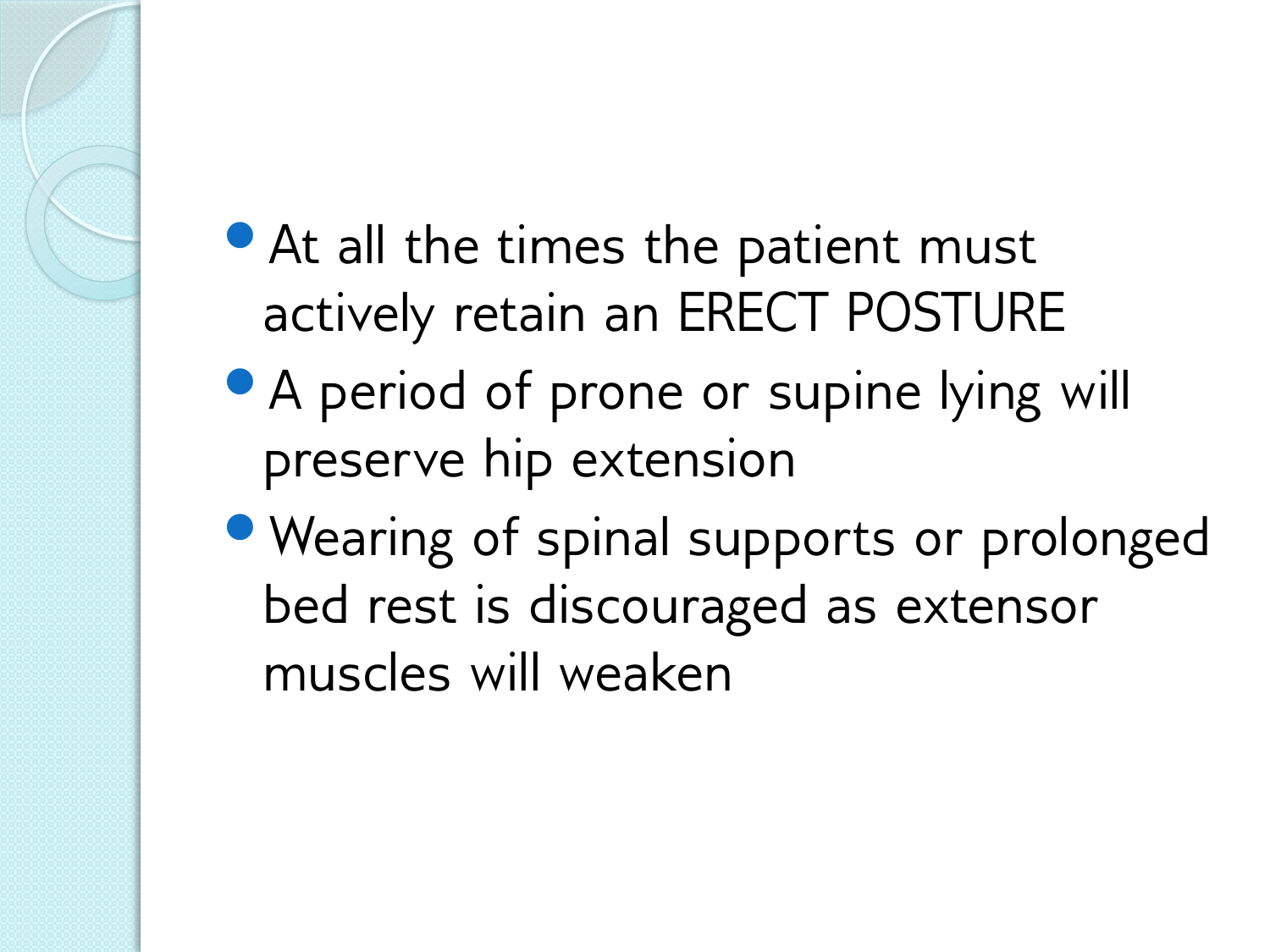

#
At all the times the patient must actively retain an ERECT POSTURE
A period of prone or supine lying will preserve hip extension
Wearing of spinal supports or prolonged bed rest is discouraged as extensor muscles will weaken